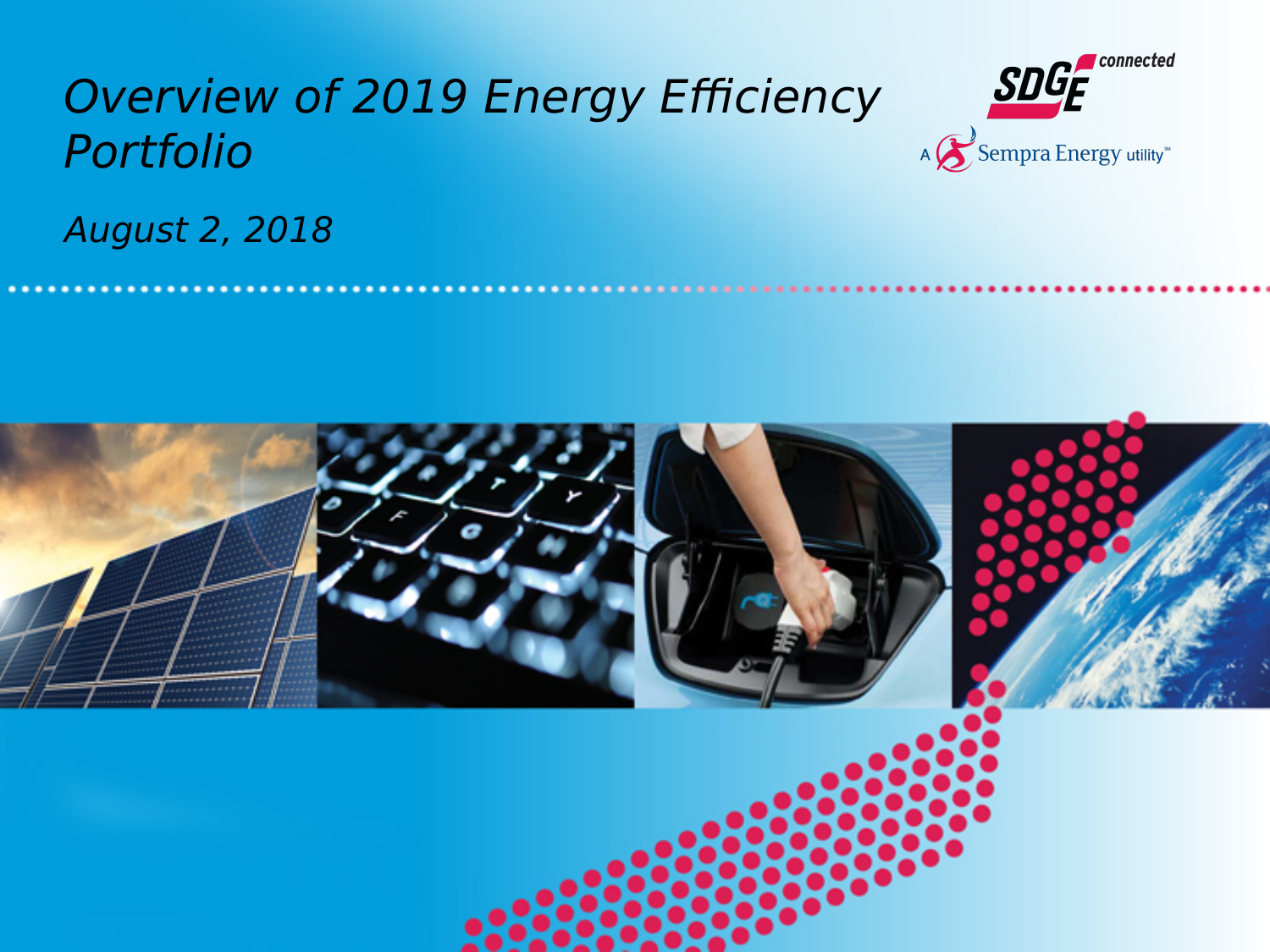

# Overview of 2019 Energy Efficiency Portfolio
August 2, 2018